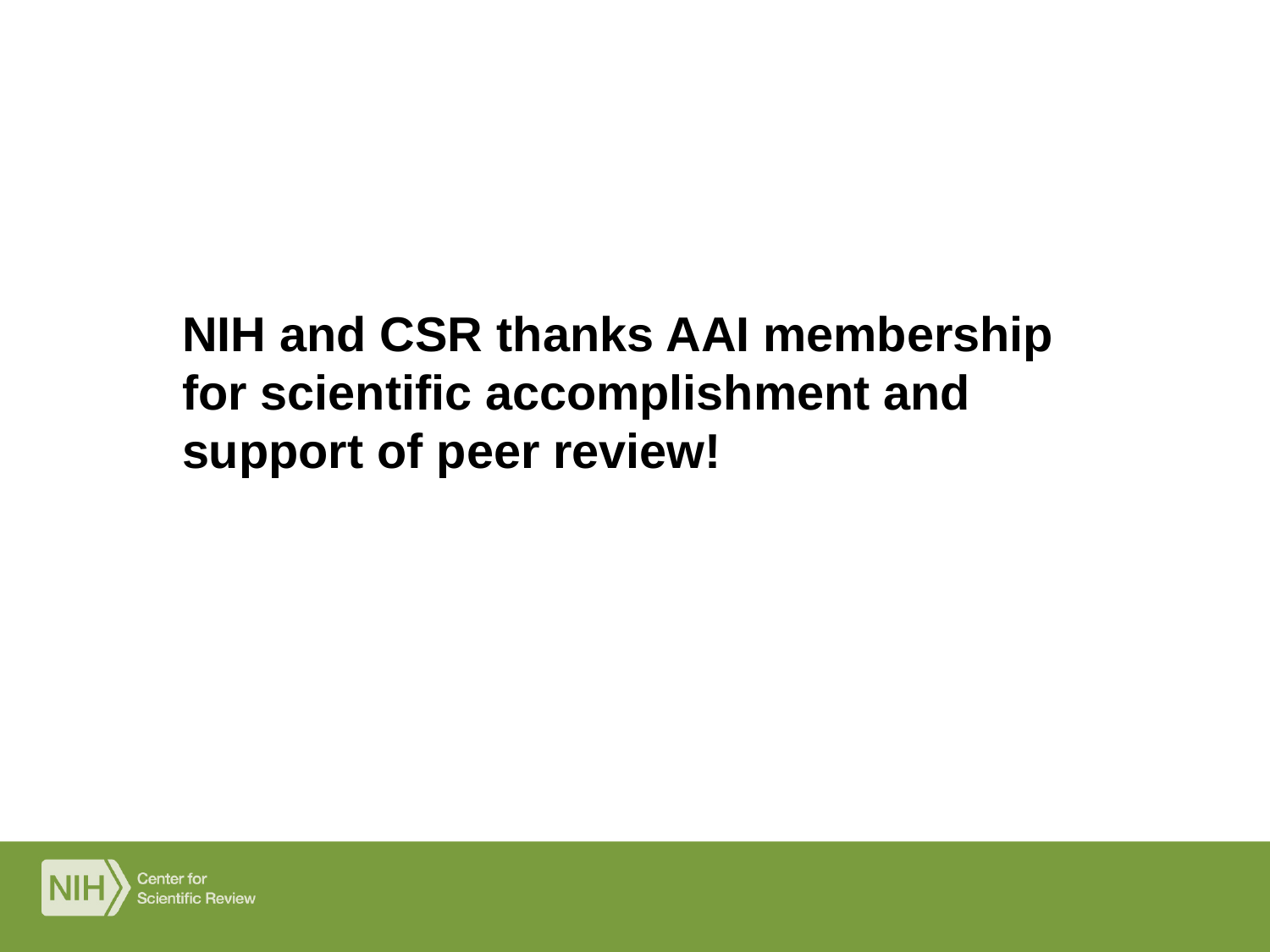

# NIH and CSR thanks AAI membership for scientific accomplishment and support of peer review!